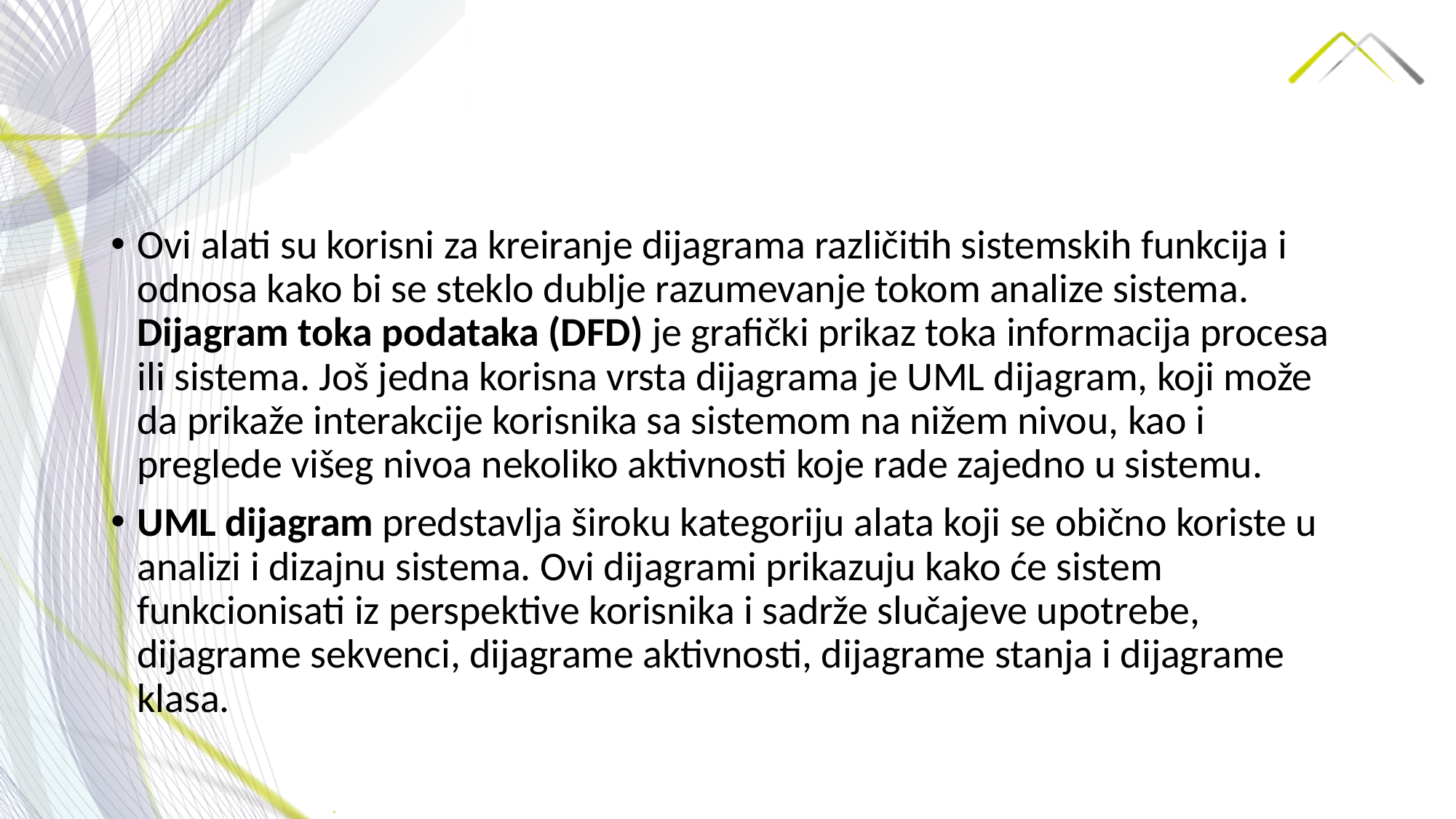

Ovi alati su korisni za kreiranje dijagrama različitih sistemskih funkcija i odnosa kako bi se steklo dublje razumevanje tokom analize sistema. Dijagram toka podataka (DFD) je grafički prikaz toka informacija procesa ili sistema. Još jedna korisna vrsta dijagrama je UML dijagram, koji može da prikaže interakcije korisnika sa sistemom na nižem nivou, kao i preglede višeg nivoa nekoliko aktivnosti koje rade zajedno u sistemu.
UML dijagram predstavlja široku kategoriju alata koji se obično koriste u analizi i dizajnu sistema. Ovi dijagrami prikazuju kako će sistem funkcionisati iz perspektive korisnika i sadrže slučajeve upotrebe, dijagrame sekvenci, dijagrame aktivnosti, dijagrame stanja i dijagrame klasa.